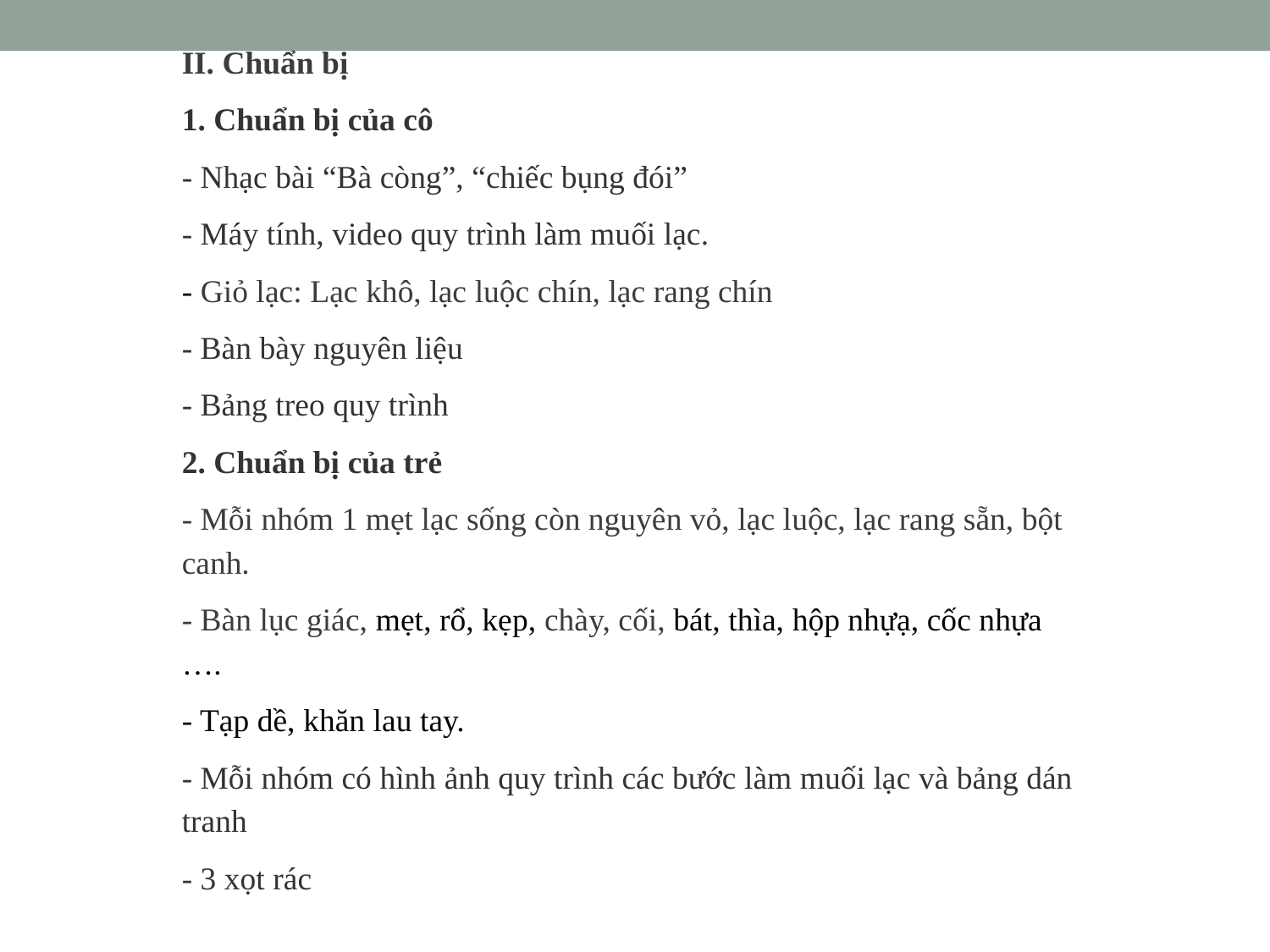

II. Chuẩn bị
1. Chuẩn bị của cô
- Nhạc bài “Bà còng”, “chiếc bụng đói”
- Máy tính, video quy trình làm muối lạc.
- Giỏ lạc: Lạc khô, lạc luộc chín, lạc rang chín
- Bàn bày nguyên liệu
- Bảng treo quy trình
2. Chuẩn bị của trẻ
- Mỗi nhóm 1 mẹt lạc sống còn nguyên vỏ, lạc luộc, lạc rang sẵn, bột canh.
- Bàn lục giác, mẹt, rổ, kẹp, chày, cối, bát, thìa, hộp nhựạ, cốc nhựa ….
- Tạp dề, khăn lau tay.
- Mỗi nhóm có hình ảnh quy trình các bước làm muối lạc và bảng dán tranh
- 3 xọt rác